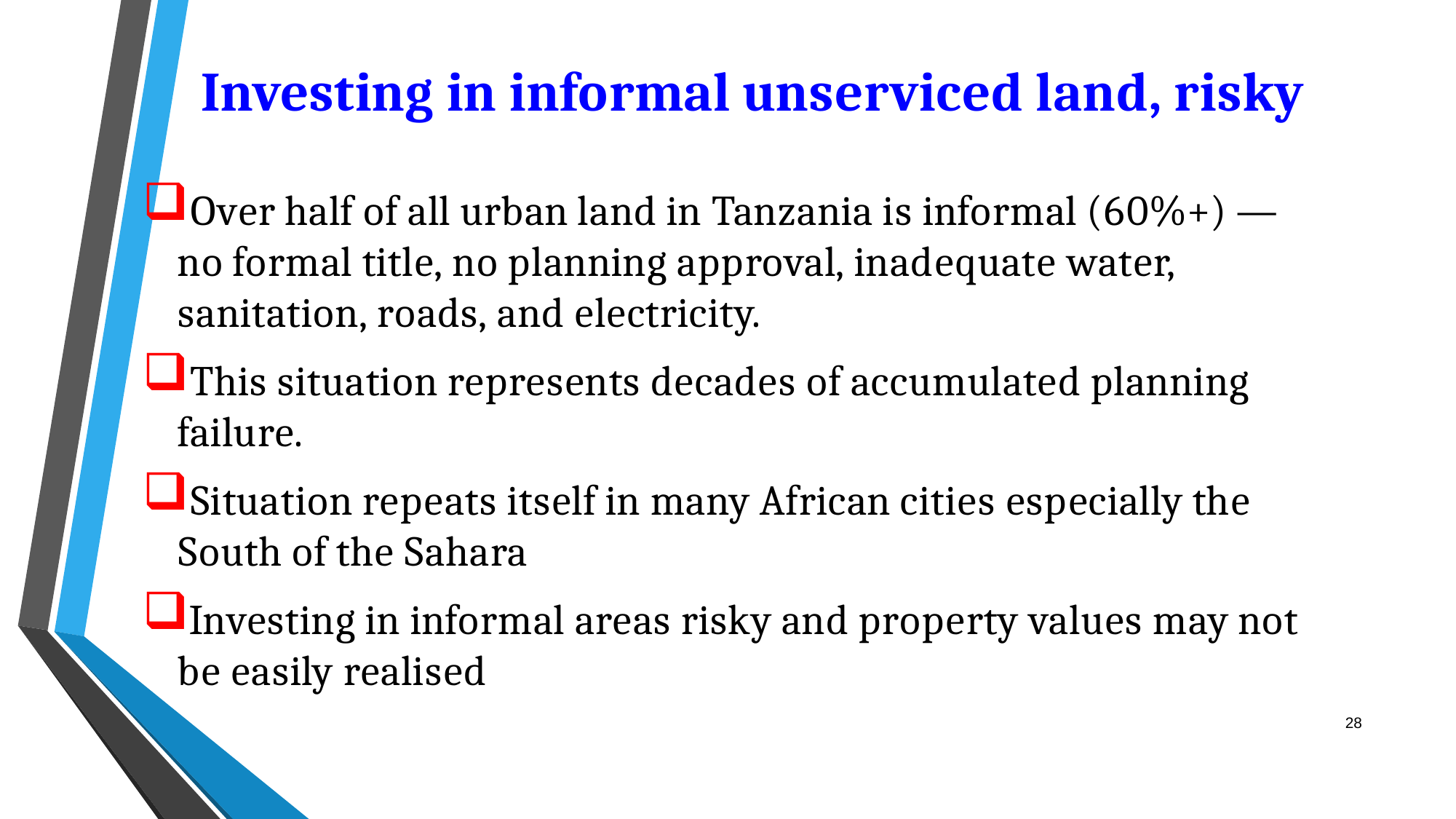

# Investing in informal unserviced land, risky
Over half of all urban land in Tanzania is informal (60%+) — no formal title, no planning approval, inadequate water, sanitation, roads, and electricity.
This situation represents decades of accumulated planning failure.
Situation repeats itself in many African cities especially the South of the Sahara
Investing in informal areas risky and property values may not be easily realised
28